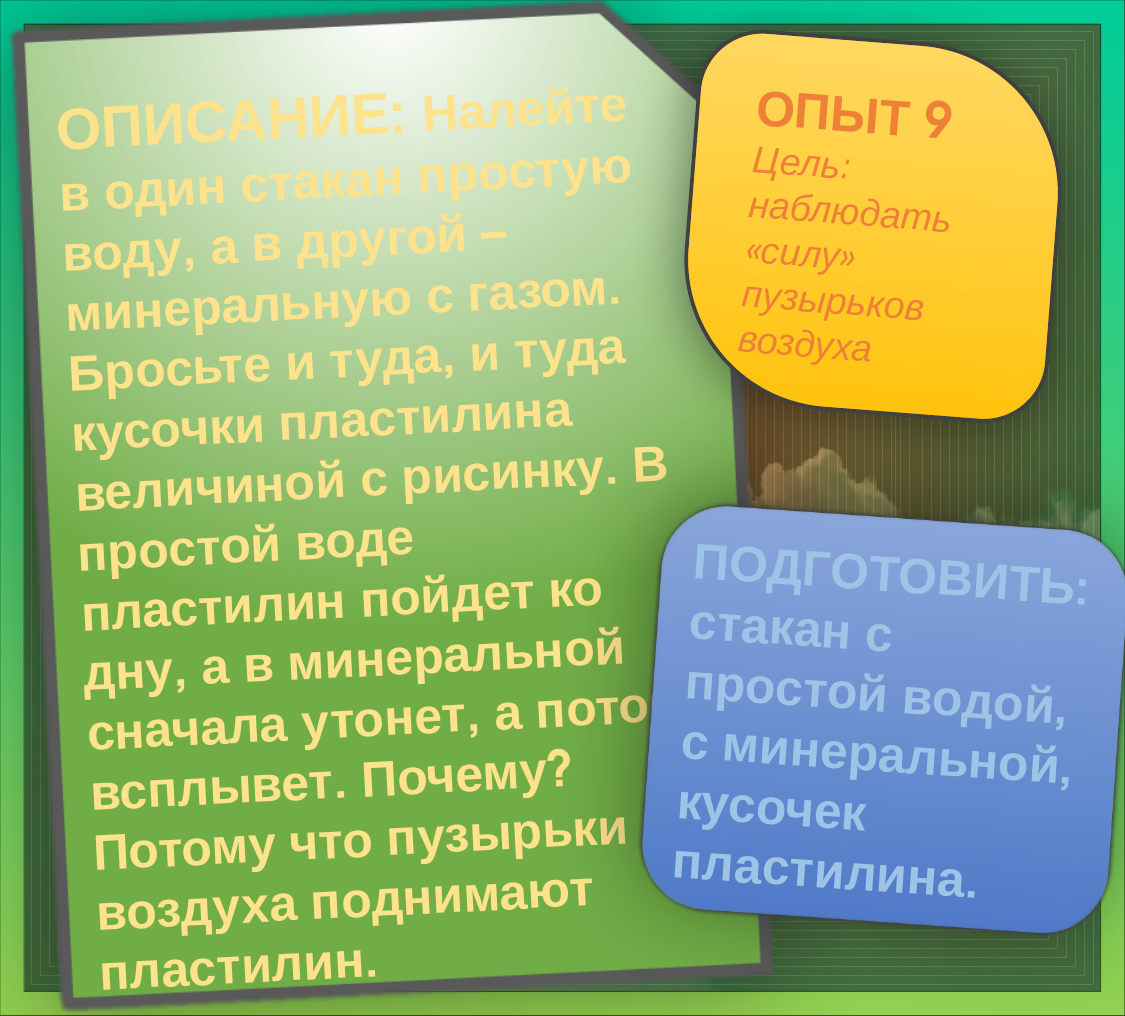

ОПИСАНИЕ: Налейте в один стакан простую воду, а в другой – минеральную с газом. Бросьте и туда, и туда кусочки пластилина величиной с рисинку. В простой воде пластилин пойдет ко дну, а в минеральной сначала утонет, а потом всплывет. Почему? Потому что пузырьки воздуха поднимают пластилин.
ОПЫТ 9
Цель: наблюдать «силу» пузырьков воздуха
ПОДГОТОВИТЬ: стакан с простой водой, с минеральной, кусочек пластилина.